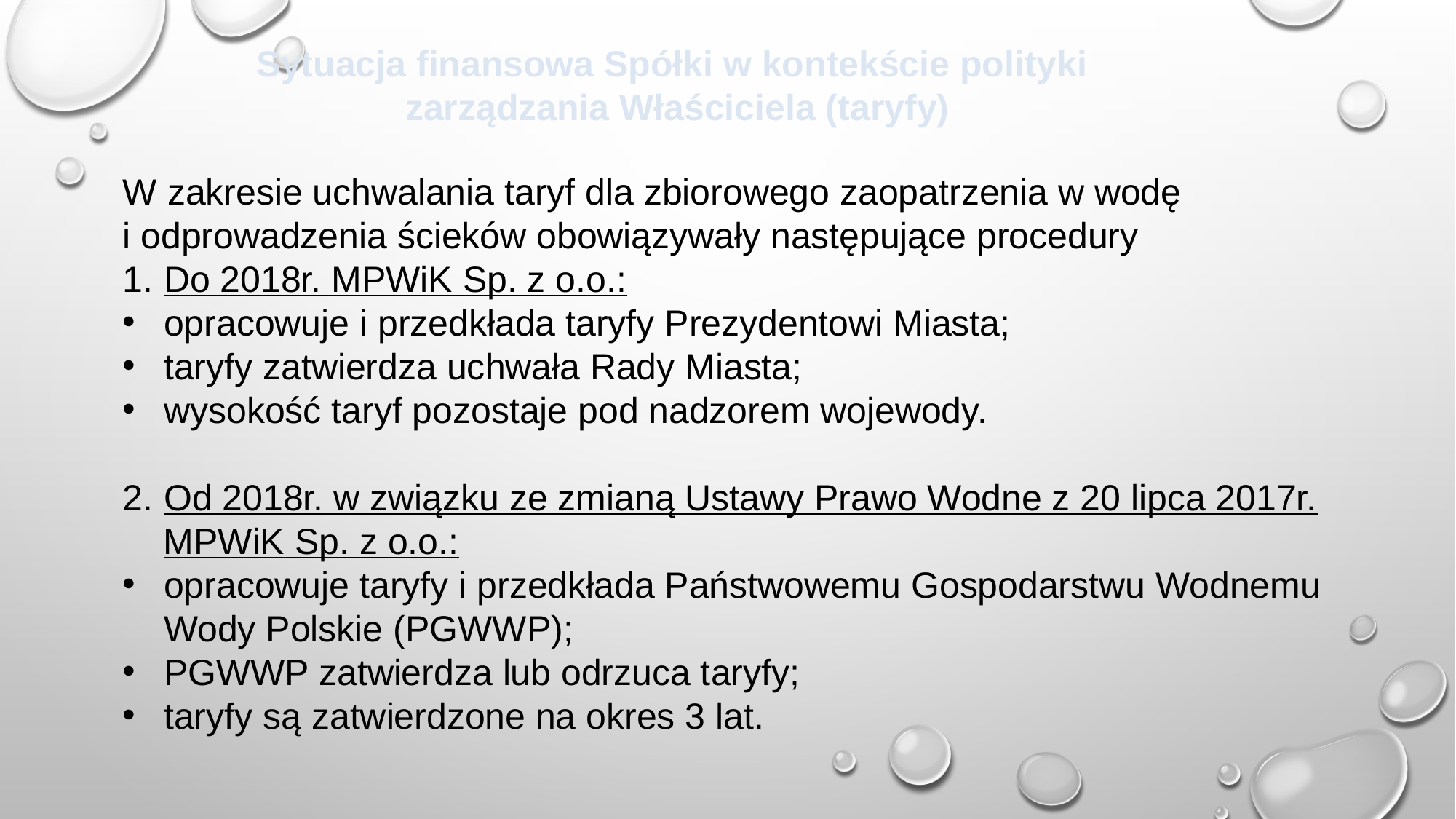

Sytuacja finansowa Spółki w kontekście polityki
zarządzania Właściciela (taryfy)
W zakresie uchwalania taryf dla zbiorowego zaopatrzenia w wodę
i odprowadzenia ścieków obowiązywały następujące procedury
Do 2018r. MPWiK Sp. z o.o.:
opracowuje i przedkłada taryfy Prezydentowi Miasta;
taryfy zatwierdza uchwała Rady Miasta;
wysokość taryf pozostaje pod nadzorem wojewody.

Od 2018r. w związku ze zmianą Ustawy Prawo Wodne z 20 lipca 2017r.
    MPWiK Sp. z o.o.:
opracowuje taryfy i przedkłada Państwowemu Gospodarstwu Wodnemu Wody Polskie (PGWWP);
PGWWP zatwierdza lub odrzuca taryfy;
taryfy są zatwierdzone na okres 3 lat.